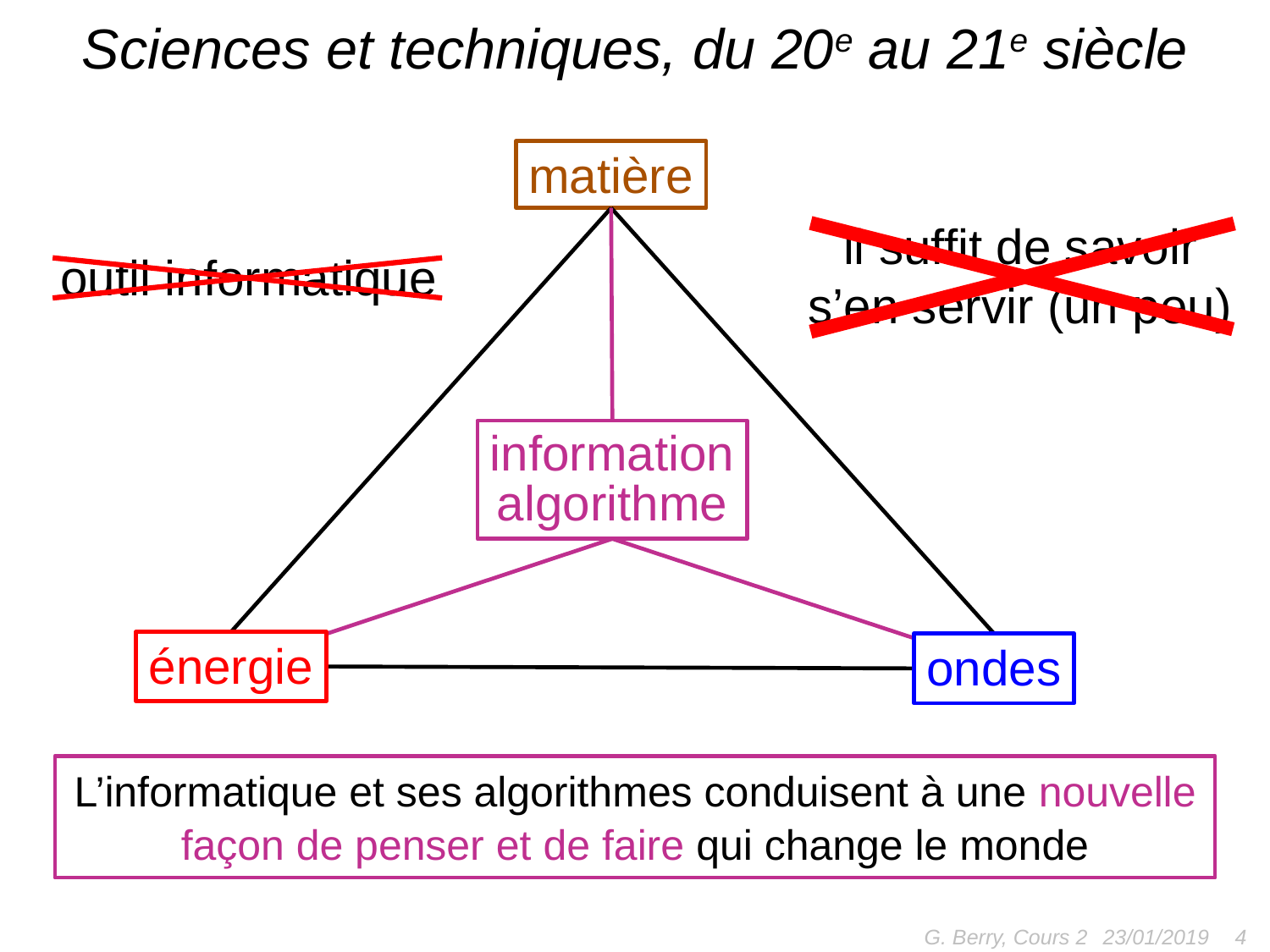

# Sciences et techniques, du 20e au 21e siècle
matière
il suffit de savoir
s’en servir (un peu)
information
algorithme
outil informatique

énergie
ondes
L’informatique et ses algorithmes conduisent à une nouvelle façon de penser et de faire qui change le monde
G. Berry, Cours 2
4
23/01/2019